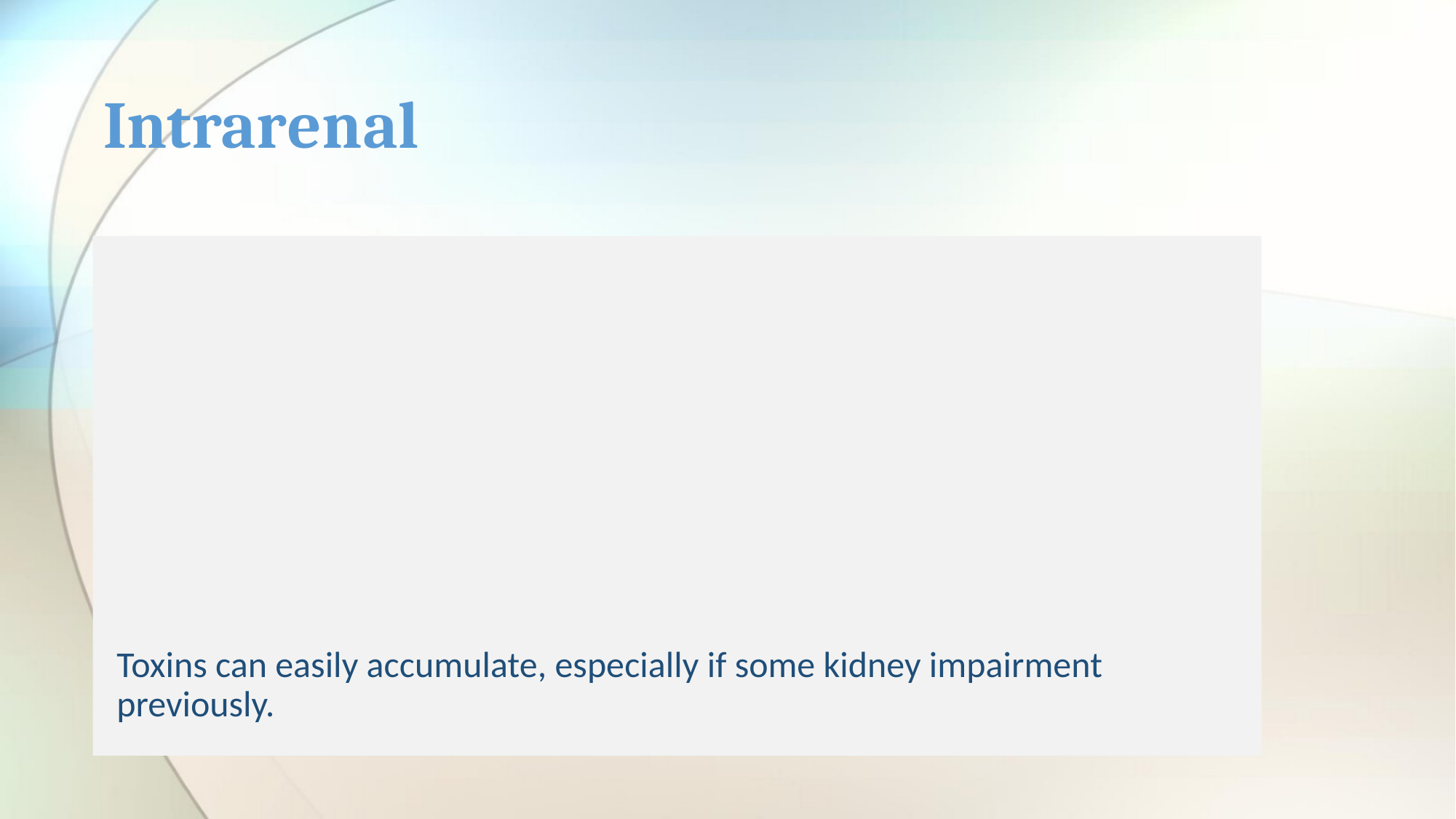

# Intrarenal

Toxins can easily accumulate, especially if some kidney impairment previously.